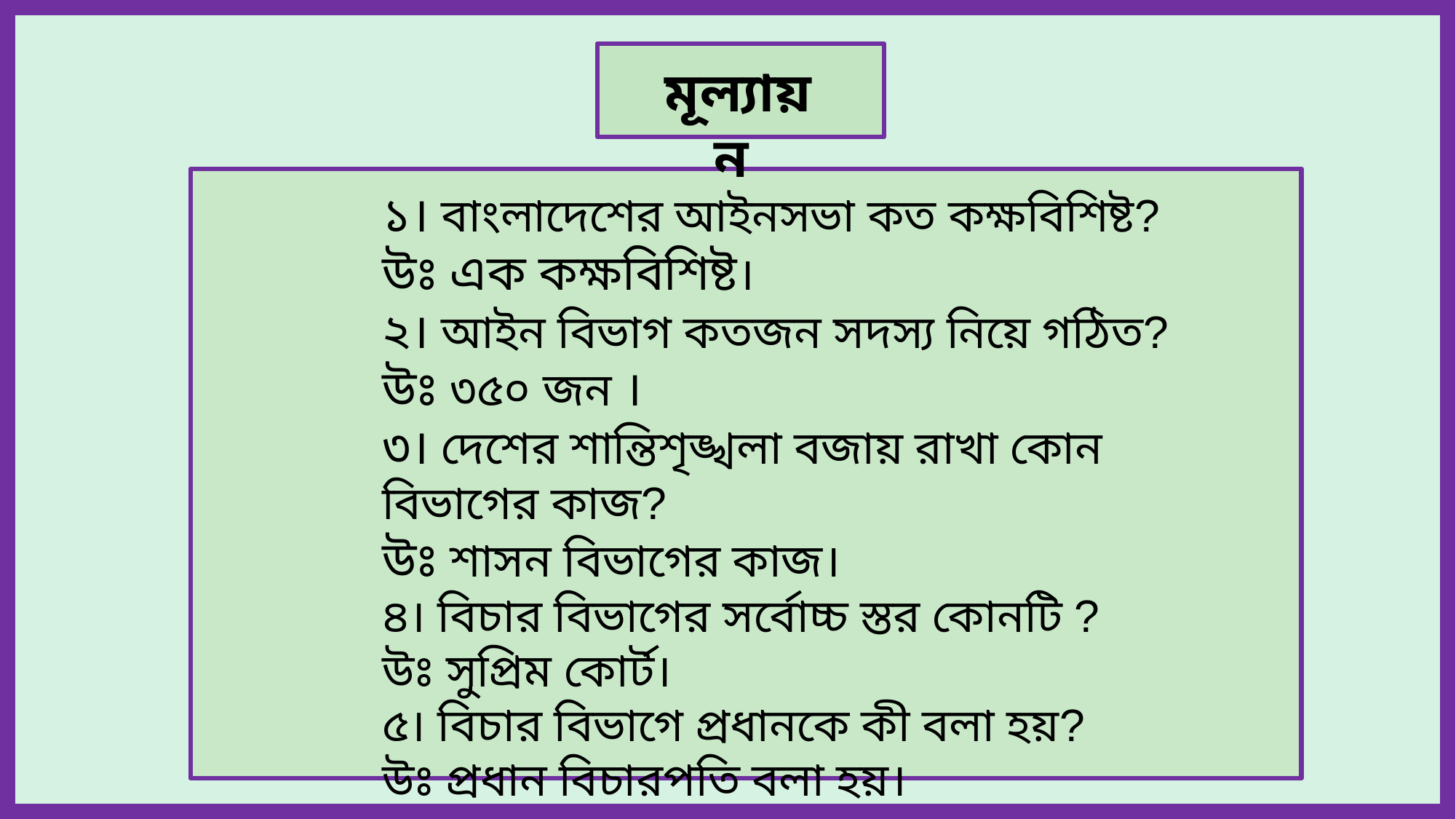

মূল্যায়ন

১। বাংলাদেশের আইনসভা কত কক্ষবিশিষ্ট?
উঃ এক কক্ষবিশিষ্ট।
২। আইন বিভাগ কতজন সদস্য নিয়ে গঠিত?
উঃ ৩৫০ জন ।
৩। দেশের শান্তিশৃঙ্খলা বজায় রাখা কোন বিভাগের কাজ?
উঃ শাসন বিভাগের কাজ।
৪। বিচার বিভাগের সর্বোচ্চ স্তর কোনটি ?
উঃ সুপ্রিম কোর্ট।
৫। বিচার বিভাগে প্রধানকে কী বলা হয়?
উঃ প্রধান বিচারপতি বলা হয়।